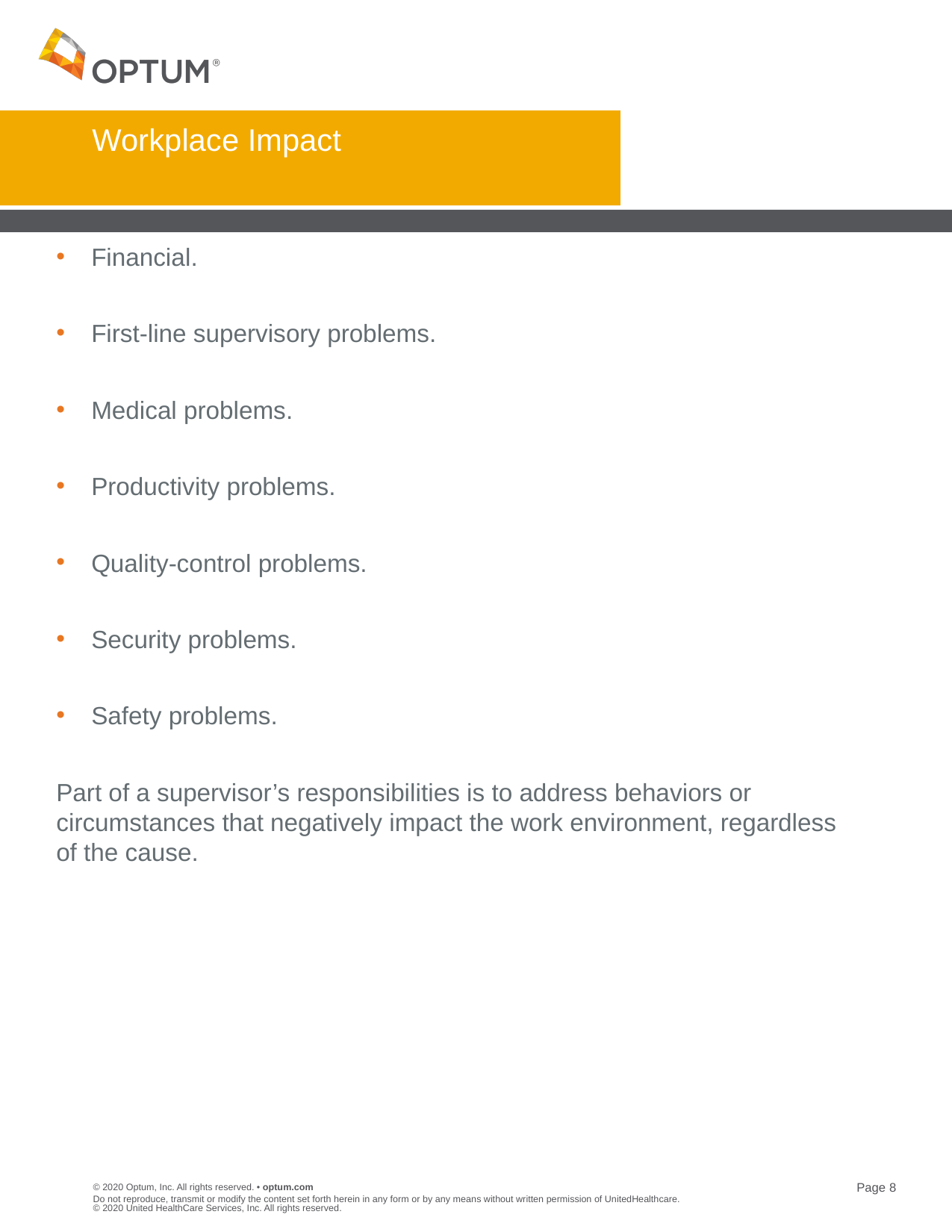

# Workplace Impact
Financial.
First-line supervisory problems.
Medical problems.
Productivity problems.
Quality-control problems.
Security problems.
Safety problems.
Part of a supervisor’s responsibilities is to address behaviors or circumstances that negatively impact the work environment, regardless
of the cause.
Do not reproduce, transmit or modify the content set forth herein in any form or by any means without written permission of UnitedHealthcare. © 2020 United HealthCare Services, Inc. All rights reserved.